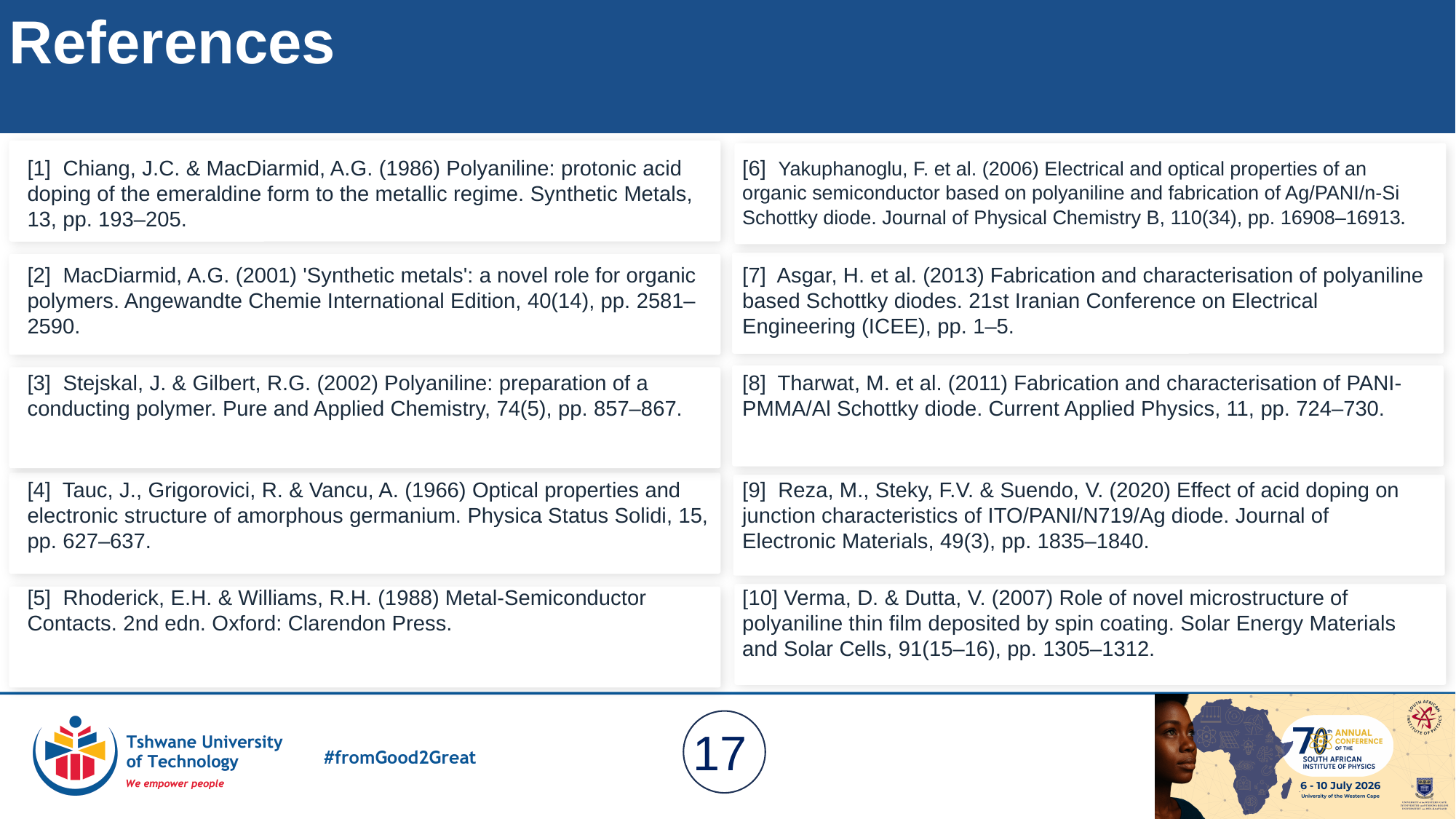

References

[1]  Chiang, J.C. & MacDiarmid, A.G. (1986) Polyaniline: protonic acid doping of the emeraldine form to the metallic regime. Synthetic Metals, 13, pp. 193–205.
[6]  Yakuphanoglu, F. et al. (2006) Electrical and optical properties of an organic semiconductor based on polyaniline and fabrication of Ag/PANI/n-Si Schottky diode. Journal of Physical Chemistry B, 110(34), pp. 16908–16913.
[2]  MacDiarmid, A.G. (2001) 'Synthetic metals': a novel role for organic polymers. Angewandte Chemie International Edition, 40(14), pp. 2581–2590.
[7]  Asgar, H. et al. (2013) Fabrication and characterisation of polyaniline based Schottky diodes. 21st Iranian Conference on Electrical Engineering (ICEE), pp. 1–5.
[3]  Stejskal, J. & Gilbert, R.G. (2002) Polyaniline: preparation of a conducting polymer. Pure and Applied Chemistry, 74(5), pp. 857–867.
[8]  Tharwat, M. et al. (2011) Fabrication and characterisation of PANI-PMMA/Al Schottky diode. Current Applied Physics, 11, pp. 724–730.
[4]  Tauc, J., Grigorovici, R. & Vancu, A. (1966) Optical properties and electronic structure of amorphous germanium. Physica Status Solidi, 15, pp. 627–637.
[9]  Reza, M., Steky, F.V. & Suendo, V. (2020) Effect of acid doping on junction characteristics of ITO/PANI/N719/Ag diode. Journal of Electronic Materials, 49(3), pp. 1835–1840.
[5]  Rhoderick, E.H. & Williams, R.H. (1988) Metal-Semiconductor Contacts. 2nd edn. Oxford: Clarendon Press.
[10] Verma, D. & Dutta, V. (2007) Role of novel microstructure of polyaniline thin film deposited by spin coating. Solar Energy Materials and Solar Cells, 91(15–16), pp. 1305–1312.

17